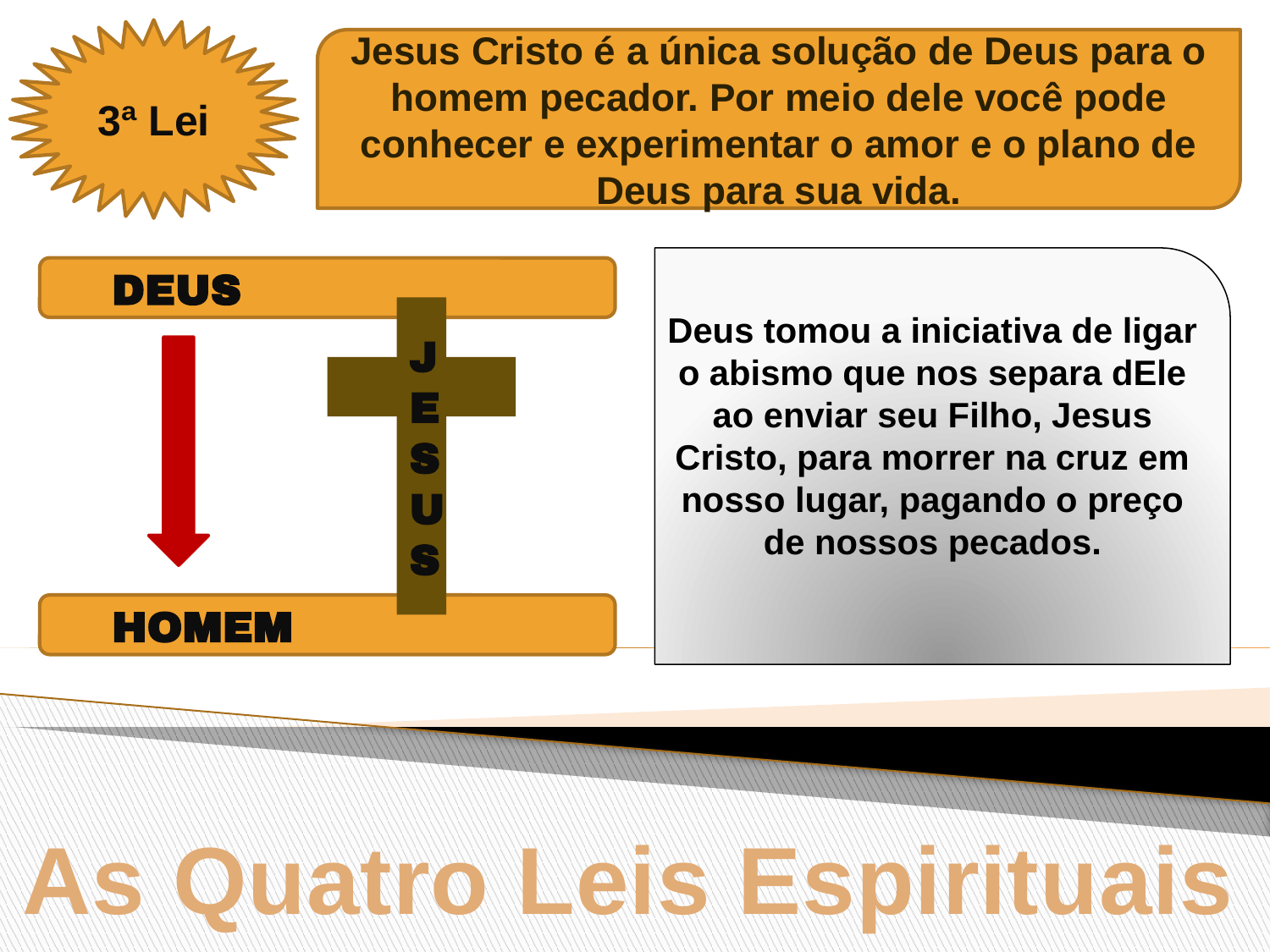

3ª Lei
Jesus Cristo é a única solução de Deus para o homem pecador. Por meio dele você pode conhecer e experimentar o amor e o plano de Deus para sua vida.
Deus tomou a iniciativa de ligar o abismo que nos separa dEle ao enviar seu Filho, Jesus Cristo, para morrer na cruz em nosso lugar, pagando o preço de nossos pecados.
    DEUS
JESUS

    HOMEM
As Quatro Leis Espirituais